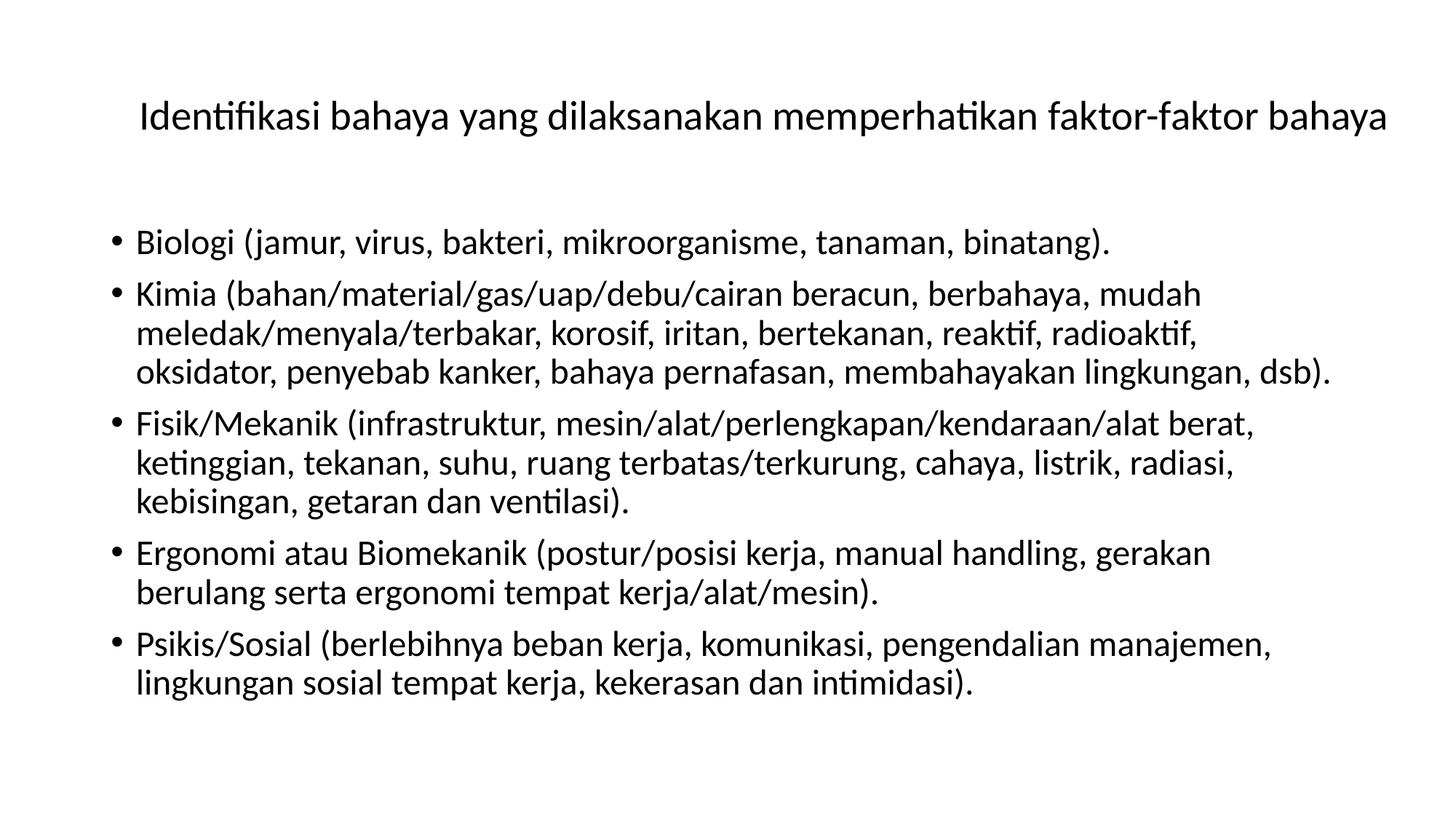

# Identifikasi bahaya yang dilaksanakan memperhatikan faktor-faktor bahaya
Biologi (jamur, virus, bakteri, mikroorganisme, tanaman, binatang).
Kimia (bahan/material/gas/uap/debu/cairan beracun, berbahaya, mudah meledak/menyala/terbakar, korosif, iritan, bertekanan, reaktif, radioaktif, oksidator, penyebab kanker, bahaya pernafasan, membahayakan lingkungan, dsb).
Fisik/Mekanik (infrastruktur, mesin/alat/perlengkapan/kendaraan/alat berat, ketinggian, tekanan, suhu, ruang terbatas/terkurung, cahaya, listrik, radiasi, kebisingan, getaran dan ventilasi).
Ergonomi atau Biomekanik (postur/posisi kerja, manual handling, gerakan berulang serta ergonomi tempat kerja/alat/mesin).
Psikis/Sosial (berlebihnya beban kerja, komunikasi, pengendalian manajemen, lingkungan sosial tempat kerja, kekerasan dan intimidasi).